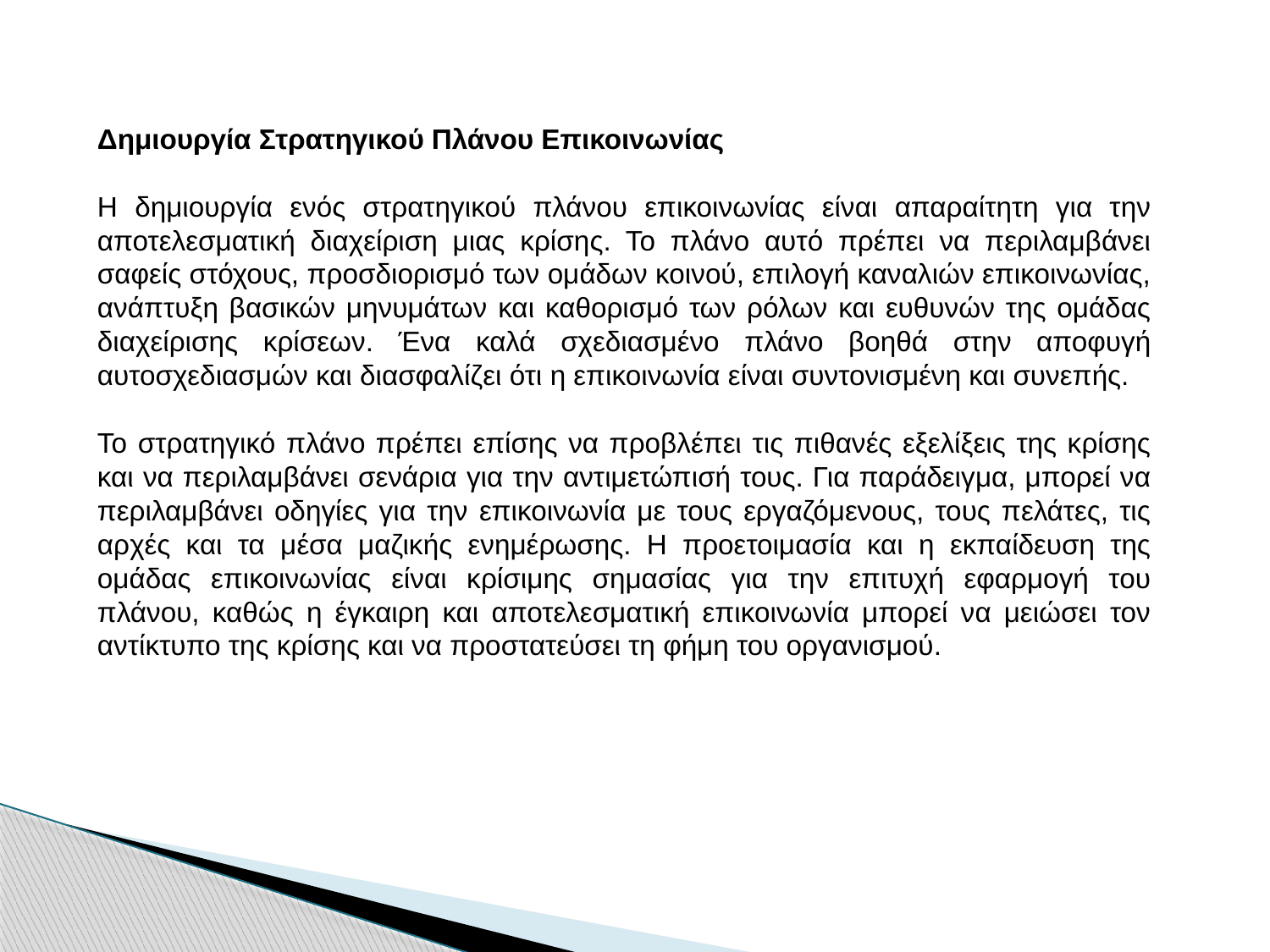

Δημιουργία Στρατηγικού Πλάνου Επικοινωνίας

Η δημιουργία ενός στρατηγικού πλάνου επικοινωνίας είναι απαραίτητη για την αποτελεσματική διαχείριση μιας κρίσης. Το πλάνο αυτό πρέπει να περιλαμβάνει σαφείς στόχους, προσδιορισμό των ομάδων κοινού, επιλογή καναλιών επικοινωνίας, ανάπτυξη βασικών μηνυμάτων και καθορισμό των ρόλων και ευθυνών της ομάδας διαχείρισης κρίσεων. Ένα καλά σχεδιασμένο πλάνο βοηθά στην αποφυγή αυτοσχεδιασμών και διασφαλίζει ότι η επικοινωνία είναι συντονισμένη και συνεπής.

Το στρατηγικό πλάνο πρέπει επίσης να προβλέπει τις πιθανές εξελίξεις της κρίσης και να περιλαμβάνει σενάρια για την αντιμετώπισή τους. Για παράδειγμα, μπορεί να περιλαμβάνει οδηγίες για την επικοινωνία με τους εργαζόμενους, τους πελάτες, τις αρχές και τα μέσα μαζικής ενημέρωσης. Η προετοιμασία και η εκπαίδευση της ομάδας επικοινωνίας είναι κρίσιμης σημασίας για την επιτυχή εφαρμογή του πλάνου, καθώς η έγκαιρη και αποτελεσματική επικοινωνία μπορεί να μειώσει τον αντίκτυπο της κρίσης και να προστατεύσει τη φήμη του οργανισμού.